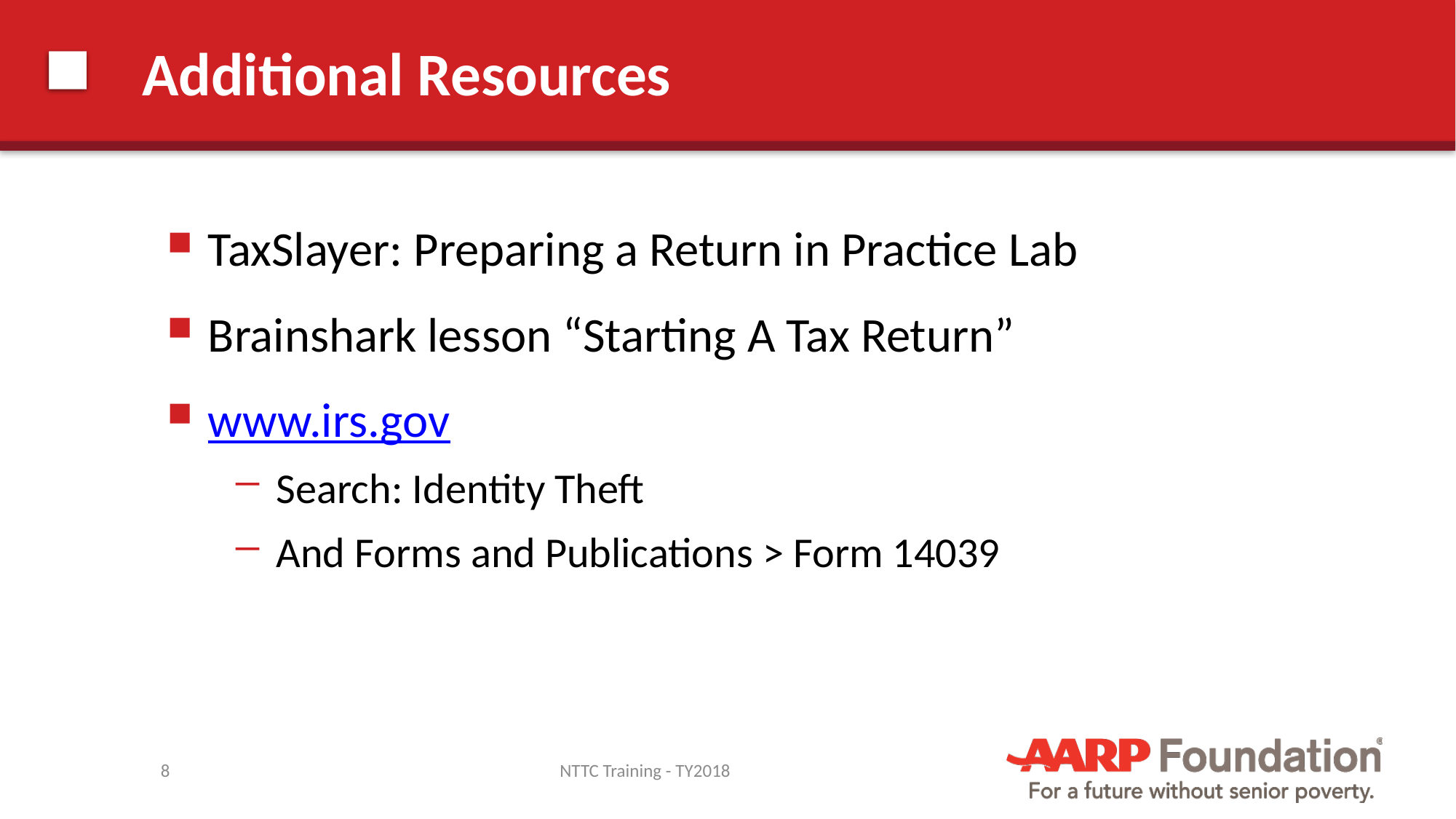

# Additional Resources
TaxSlayer: Preparing a Return in Practice Lab
Brainshark lesson “Starting A Tax Return”
www.irs.gov
Search: Identity Theft
And Forms and Publications > Form 14039

8
NTTC Training - TY2018